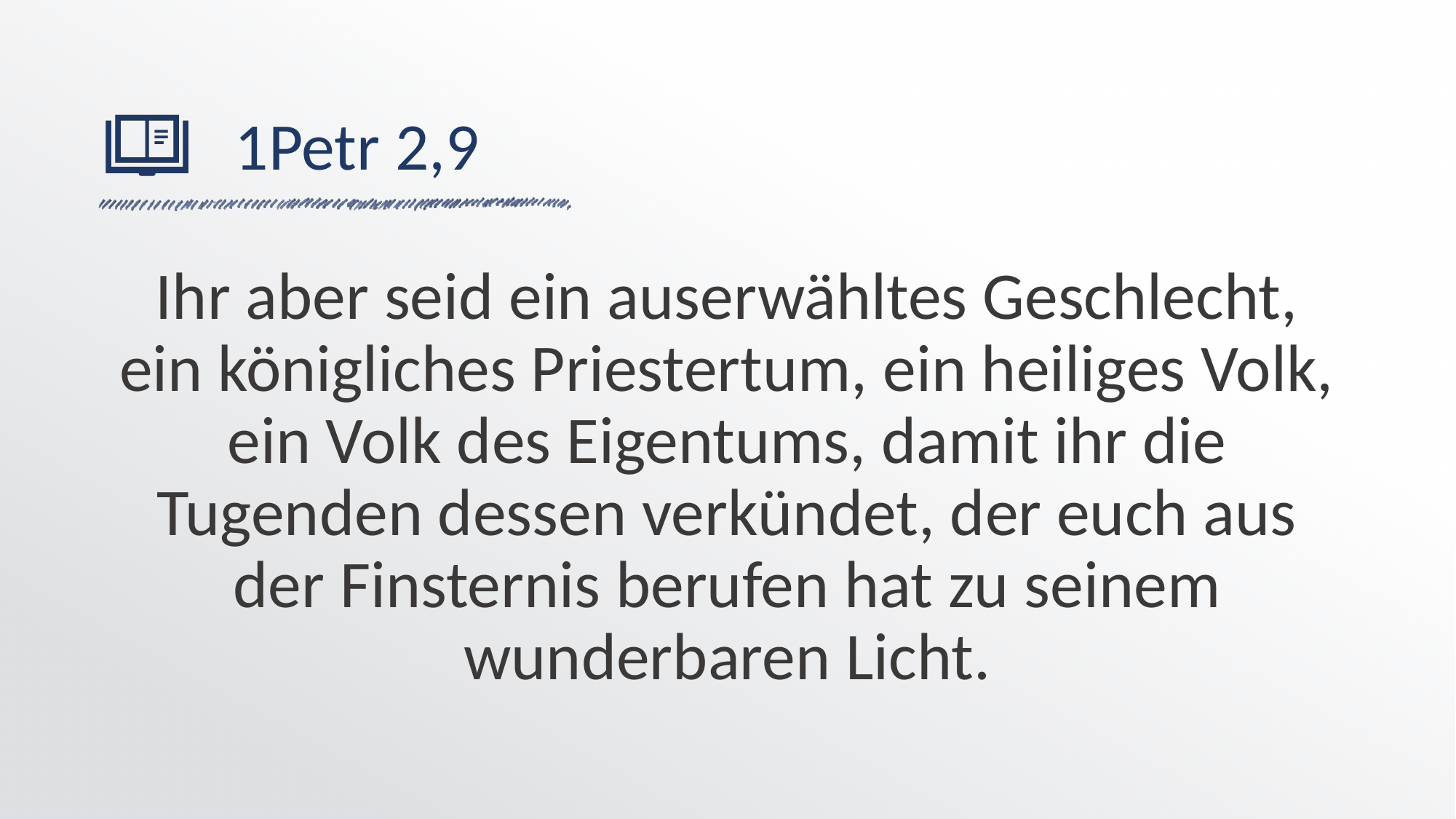

# 1Petr 2,9
Ihr aber seid ein auserwähltes Geschlecht, ein königliches Priestertum, ein heiliges Volk, ein Volk des Eigentums, damit ihr die Tugenden dessen verkündet, der euch aus der Finsternis berufen hat zu seinem wunderbaren Licht.